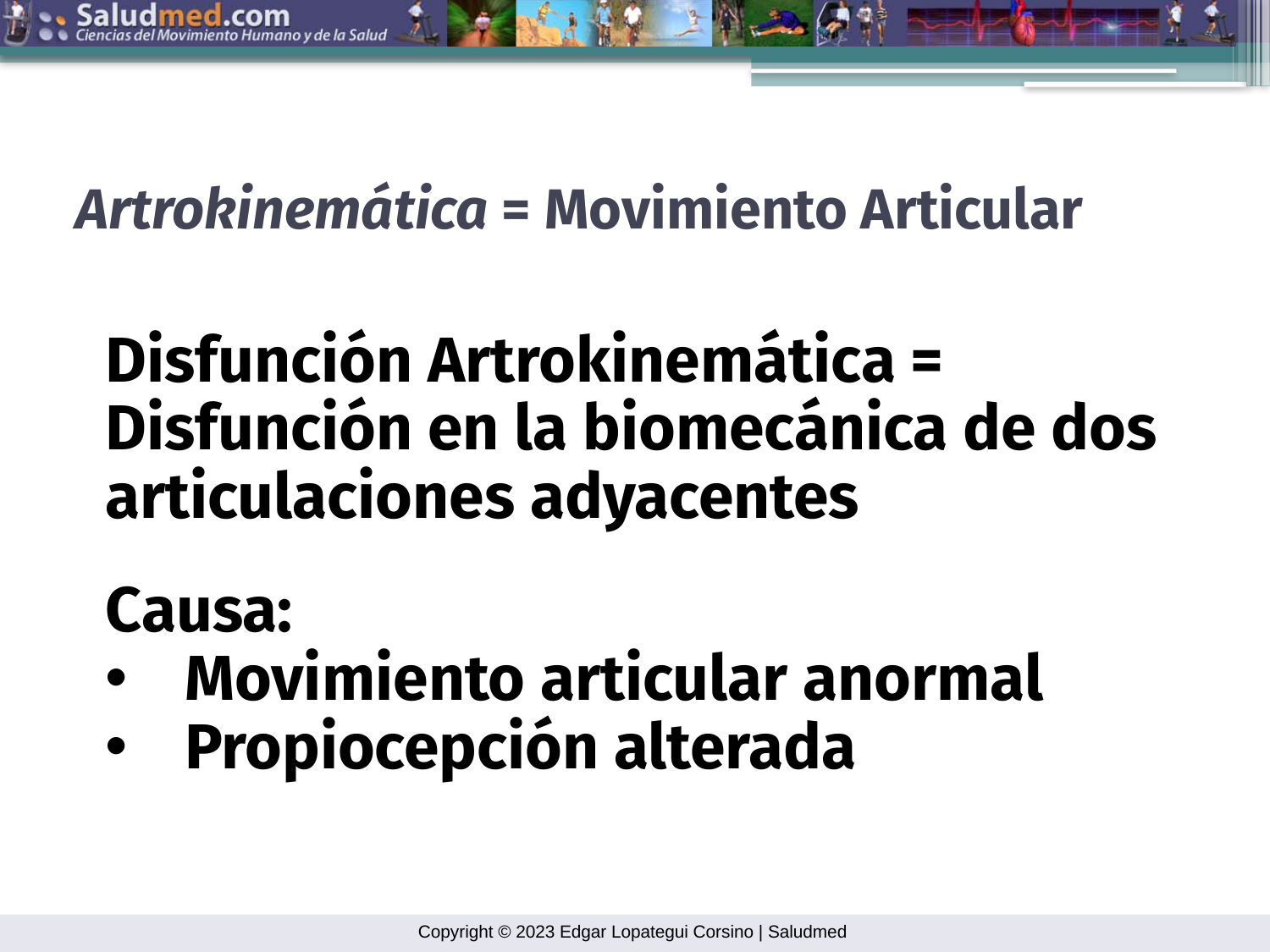

Artrokinemática = Movimiento Articular
Disfunción Artrokinemática = Disfunción en la biomecánica de dos articulaciones adyacentes
Causa:
Movimiento articular anormal
Propiocepción alterada